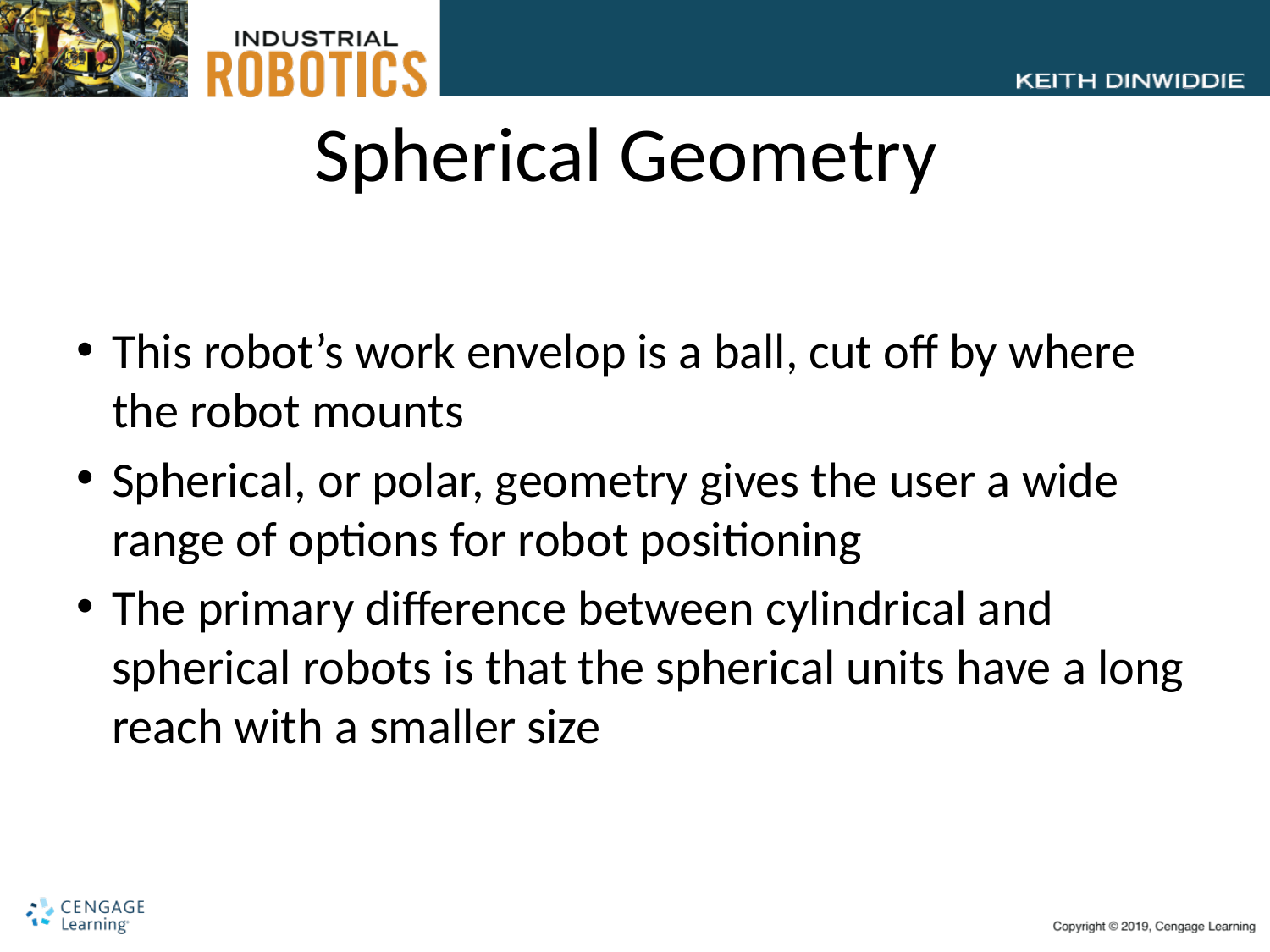

# Spherical Geometry

This robot’s work envelop is a ball, cut off by where the robot mounts
Spherical, or polar, geometry gives the user a wide range of options for robot positioning
The primary difference between cylindrical and spherical robots is that the spherical units have a long reach with a smaller size